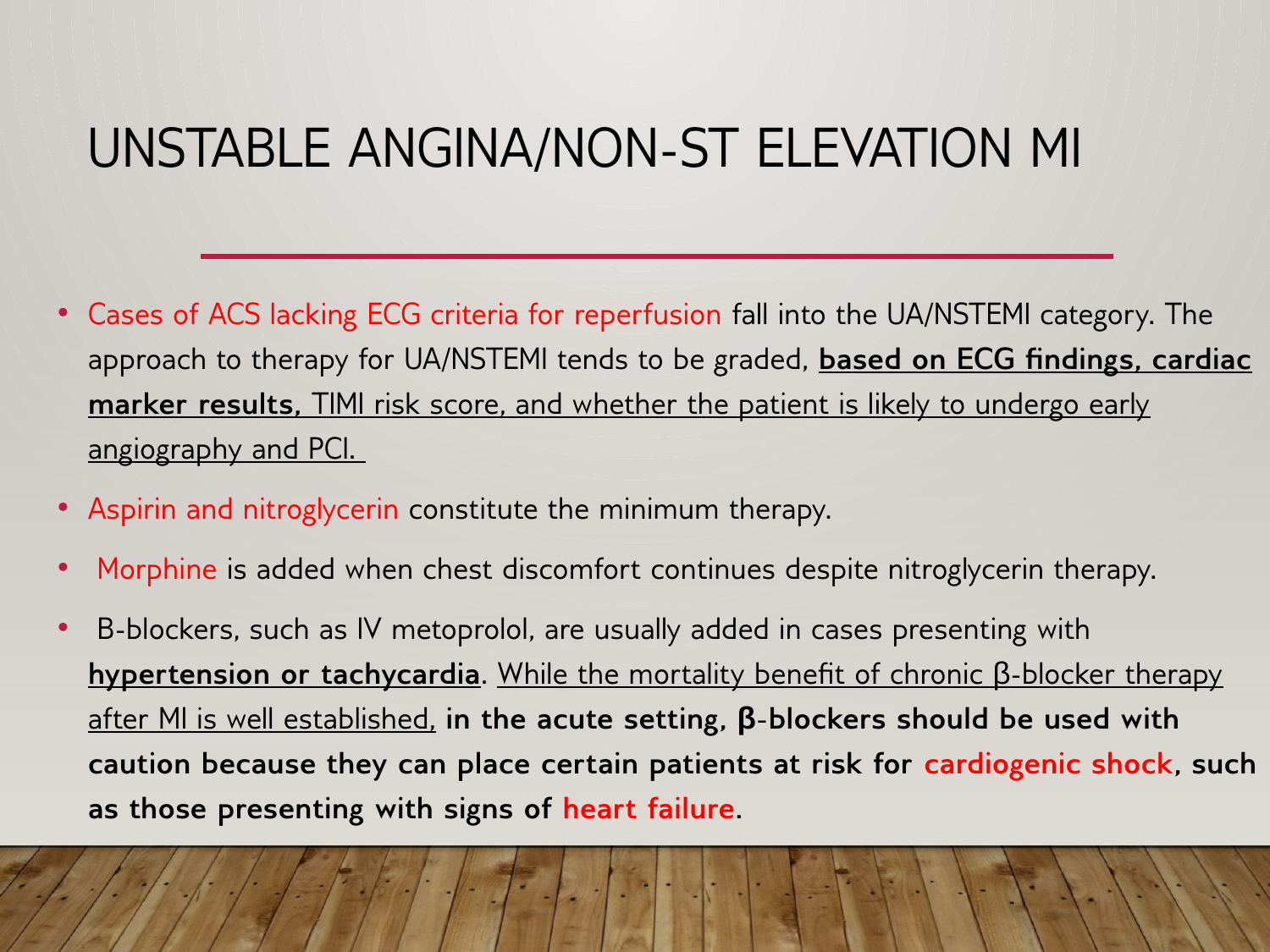

# Unstable Angina/Non-ST Elevation MI
Cases of ACS lacking ECG criteria for reperfusion fall into the UA/NSTEMI category. The approach to therapy for UA/NSTEMI tends to be graded, based on ECG findings, cardiac marker results, TIMI risk score, and whether the patient is likely to undergo early angiography and PCI.
Aspirin and nitroglycerin constitute the minimum therapy.
 Morphine is added when chest discomfort continues despite nitroglycerin therapy.
 B-blockers, such as IV metoprolol, are usually added in cases presenting with hypertension or tachycardia. While the mortality benefit of chronic β-blocker therapy after MI is well established, in the acute setting, β-blockers should be used with caution because they can place certain patients at risk for cardiogenic shock, such as those presenting with signs of heart failure.